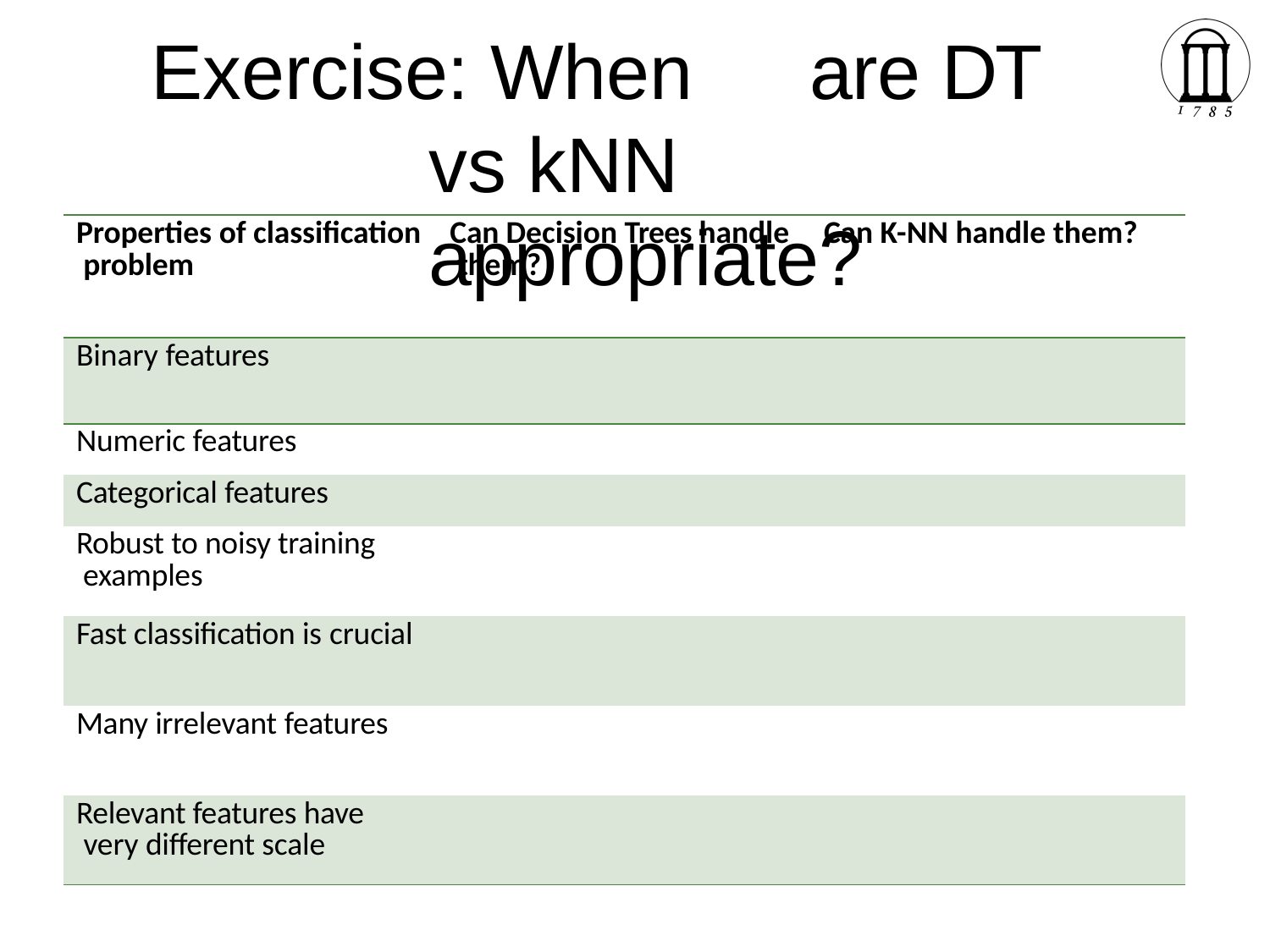

# Exercise: When	are DT vs kNN  appropriate?
| Properties of classification problem | Can Decision Trees handle them? | Can K-NN handle them? |
| --- | --- | --- |
| Binary features |  |  |
| Numeric features |  |  |
| Categorical features |  |  |
| Robust to noisy training examples |  |  |
| Fast classification is crucial |  |  |
| Many irrelevant features |  |  |
| Relevant features have very different scale |  |  |